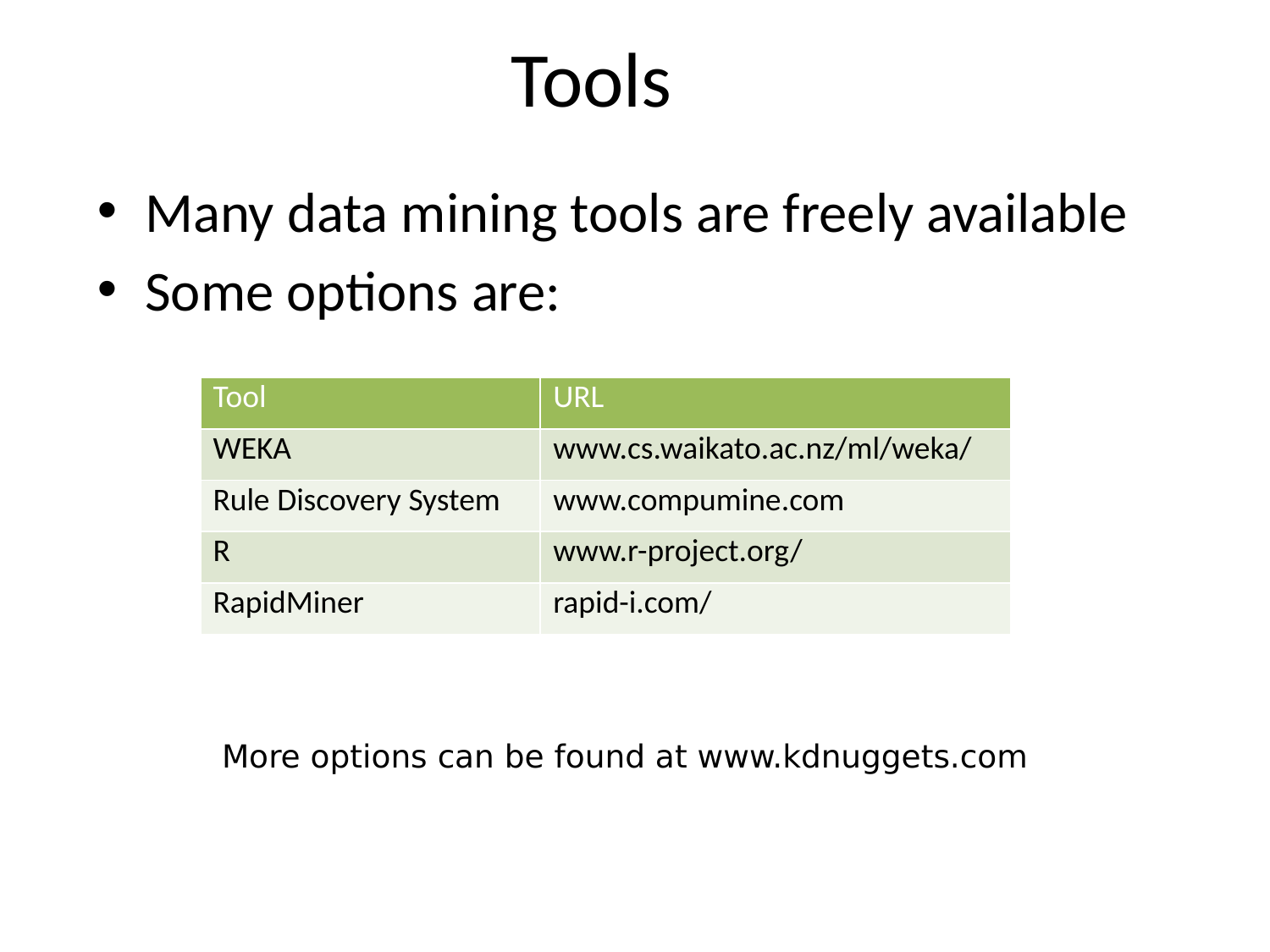

# Tools
Many data mining tools are freely available
Some options are:

| Tool | URL |
| --- | --- |
| WEKA | www.cs.waikato.ac.nz/ml/weka/ |
| Rule Discovery System | www.compumine.com |
| R | www.r-project.org/ |
| RapidMiner | rapid-i.com/ |
More options can be found at www.kdnuggets.com